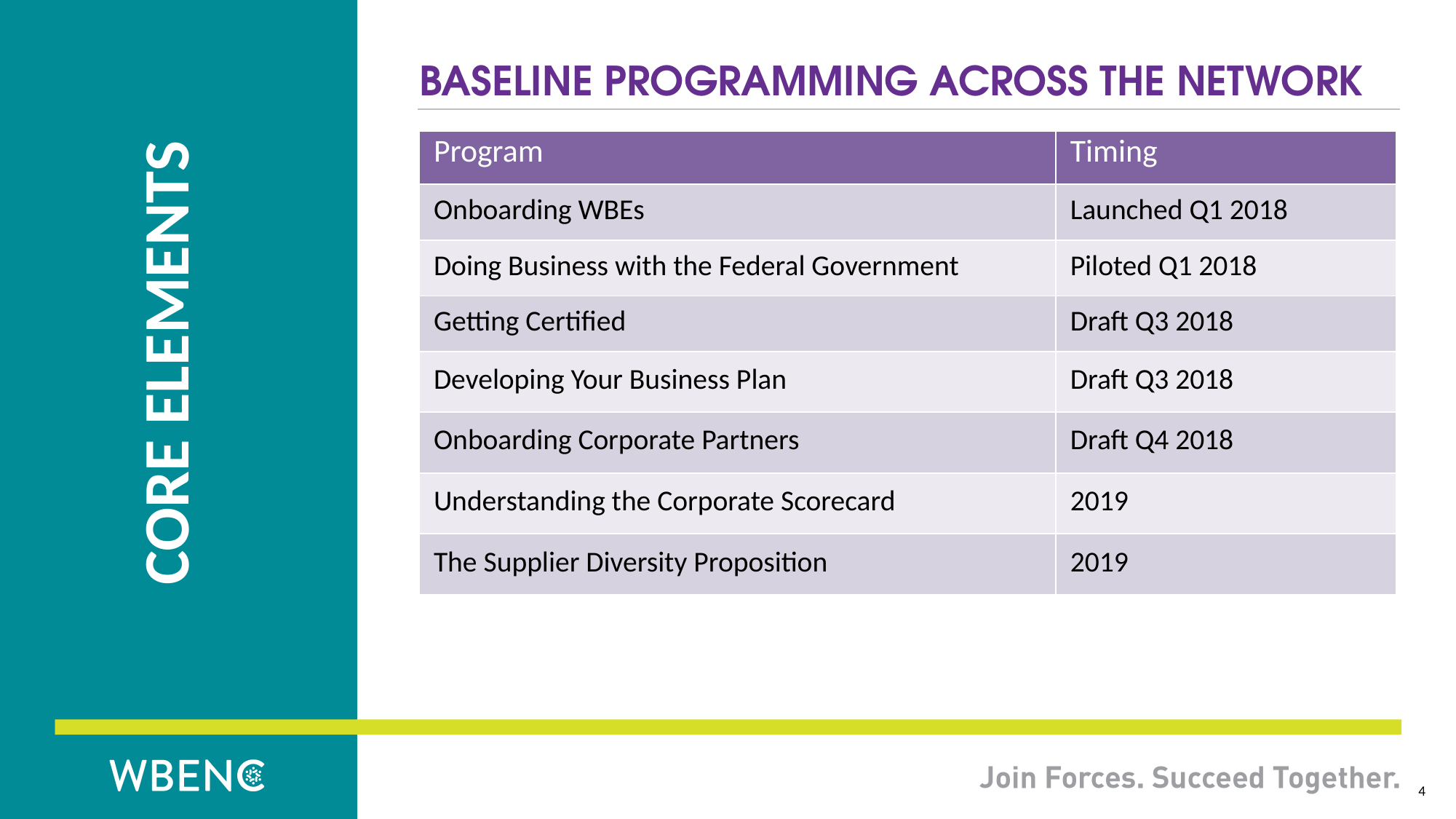

# Baseline Programming across the network
| Program | Timing |
| --- | --- |
| Onboarding WBEs | Launched Q1 2018 |
| Doing Business with the Federal Government | Piloted Q1 2018 |
| Getting Certified | Draft Q3 2018 |
| Developing Your Business Plan | Draft Q3 2018 |
| Onboarding Corporate Partners | Draft Q4 2018 |
| Understanding the Corporate Scorecard | 2019 |
| The Supplier Diversity Proposition | 2019 |
CORE ELEMENTS
4